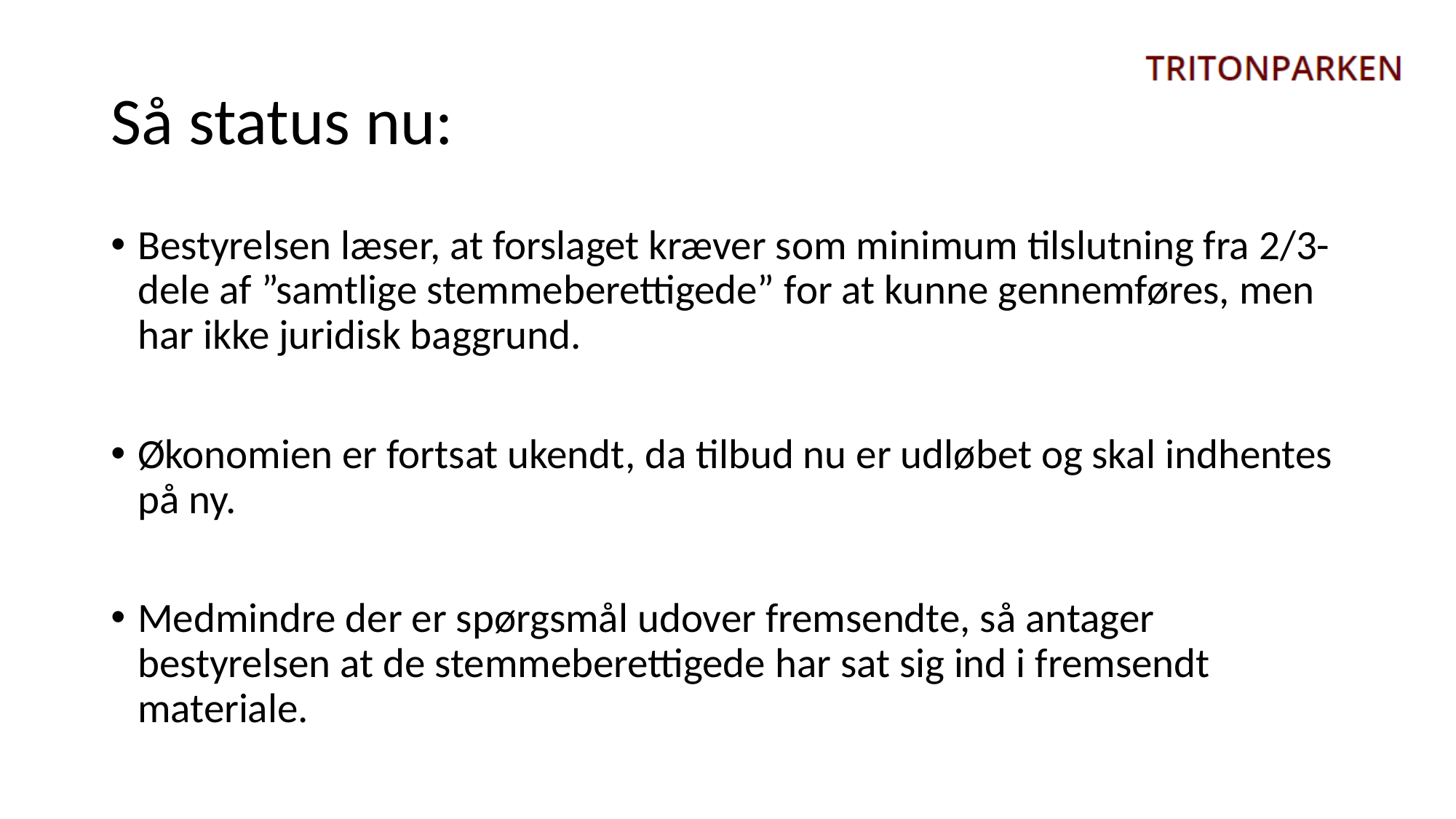

# Så status nu:
Bestyrelsen læser, at forslaget kræver som minimum tilslutning fra 2/3-dele af ”samtlige stemmeberettigede” for at kunne gennemføres, men har ikke juridisk baggrund.

Økonomien er fortsat ukendt, da tilbud nu er udløbet og skal indhentes på ny.

Medmindre der er spørgsmål udover fremsendte, så antager bestyrelsen at de stemmeberettigede har sat sig ind i fremsendt materiale.